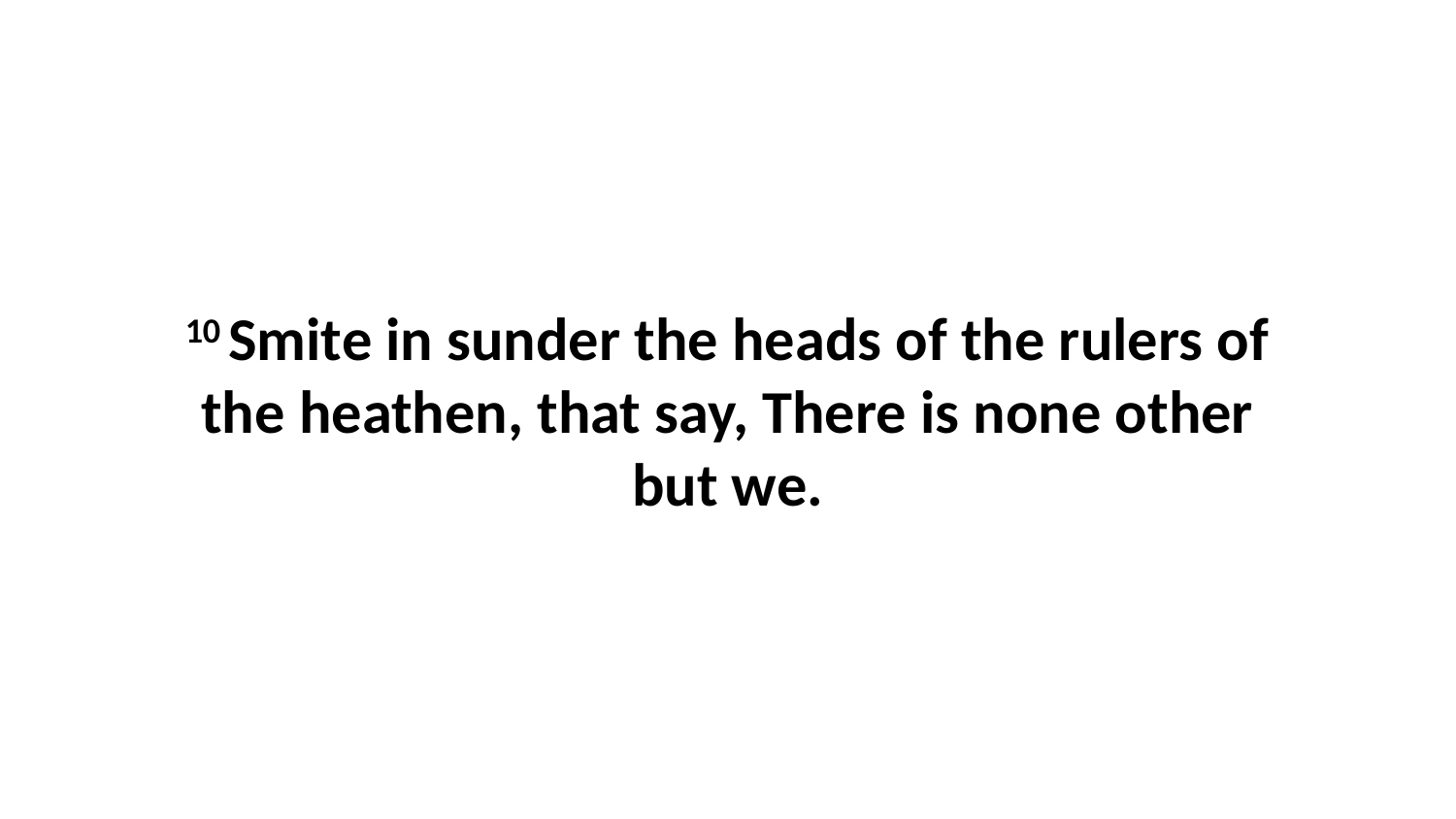

10 Smite in sunder the heads of the rulers of the heathen, that say, There is none other but we.